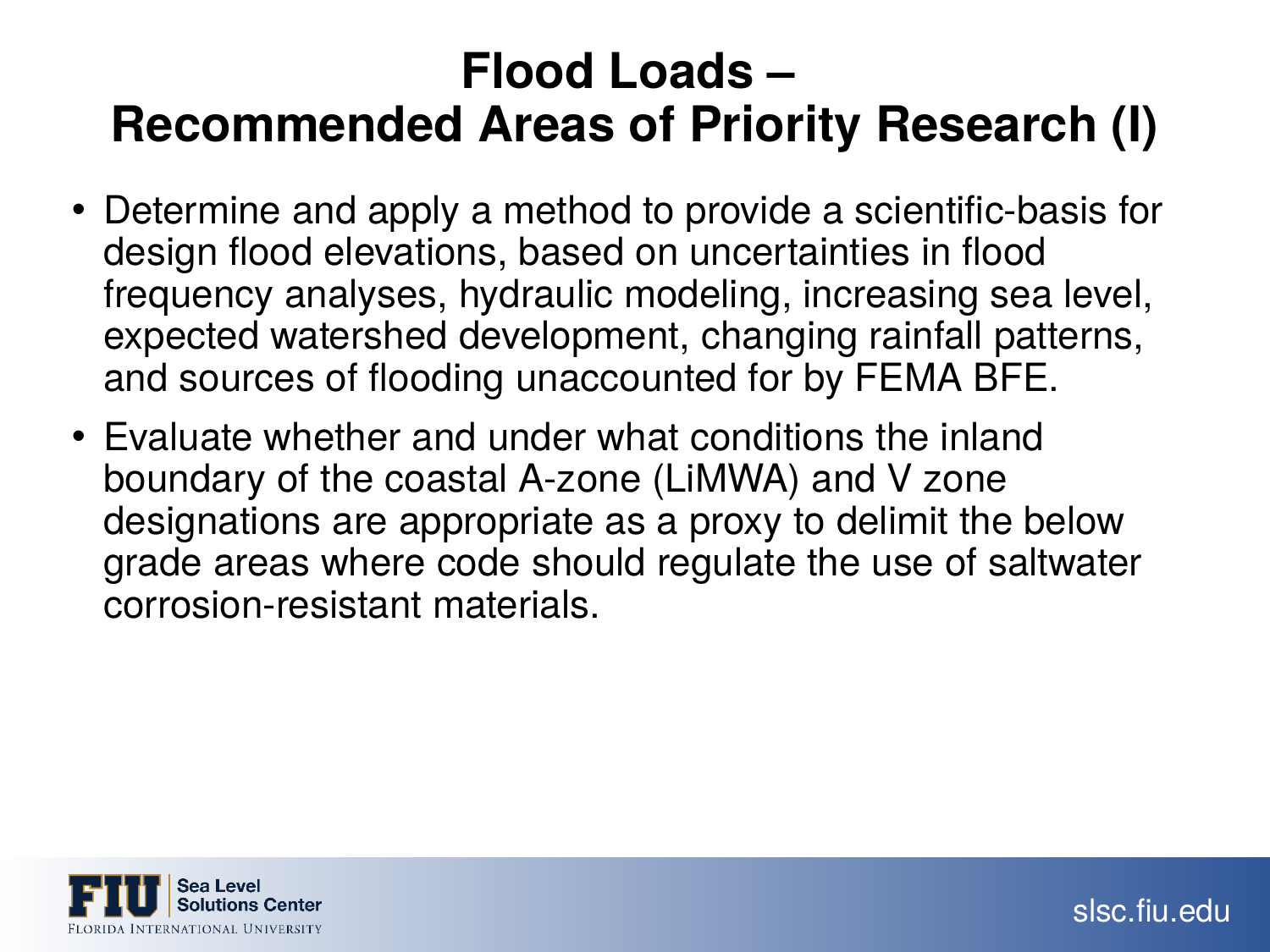

# Flood Loads – Recommended Areas of Priority Research (I)
Determine and apply a method to provide a scientific-basis for design flood elevations, based on uncertainties in flood frequency analyses, hydraulic modeling, increasing sea level, expected watershed development, changing rainfall patterns, and sources of flooding unaccounted for by FEMA BFE.
Evaluate whether and under what conditions the inland boundary of the coastal A-zone (LiMWA) and V zone designations are appropriate as a proxy to delimit the below grade areas where code should regulate the use of saltwater corrosion-resistant materials.